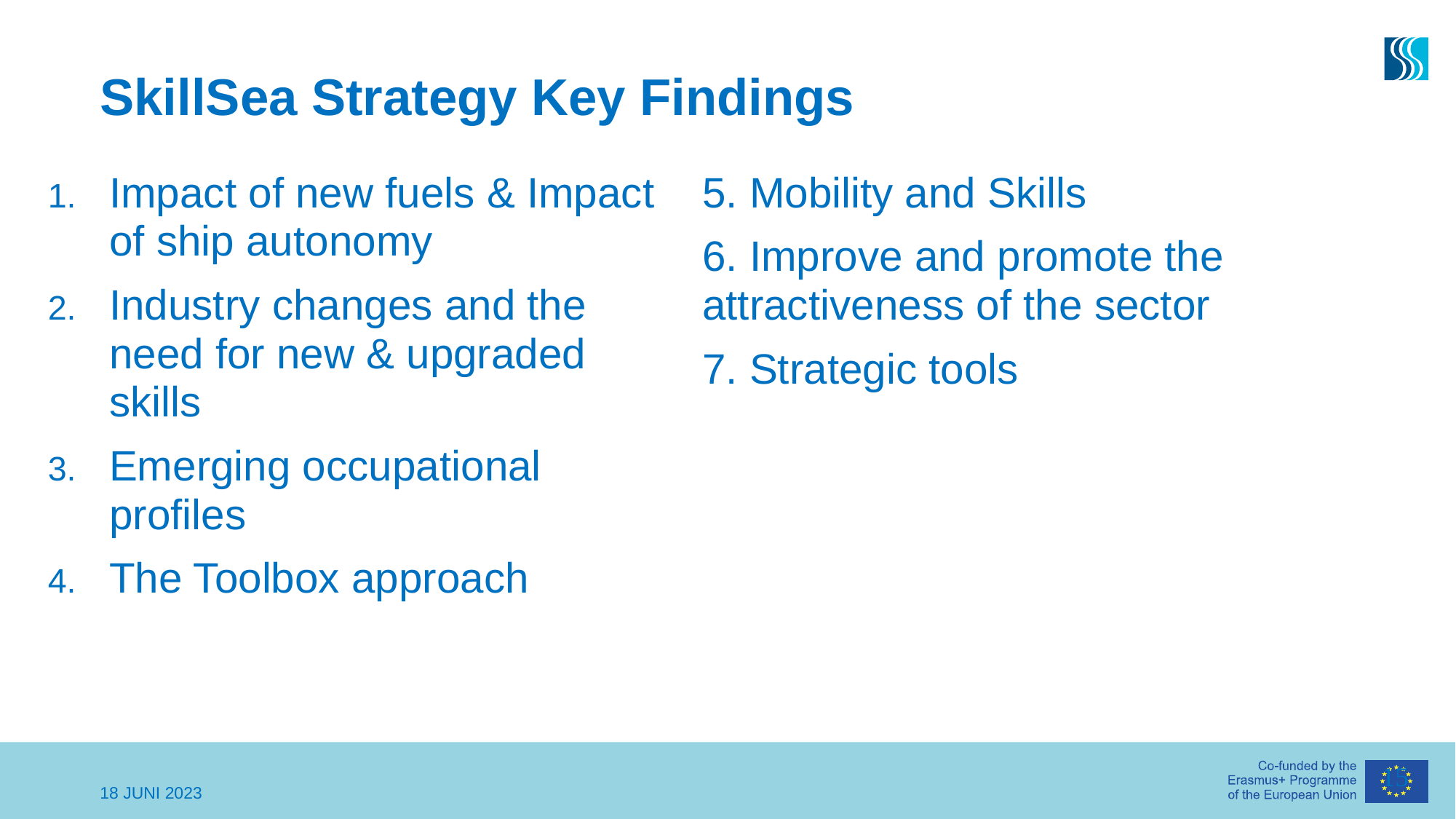

# SkillSea Strategy Key Findings
Impact of new fuels & Impact of ship autonomy
Industry changes and the need for new & upgraded skills
Emerging occupational profiles
The Toolbox approach
5. Mobility and Skills
6. Improve and promote the attractiveness of the sector
7. Strategic tools
15
18 juni 2023